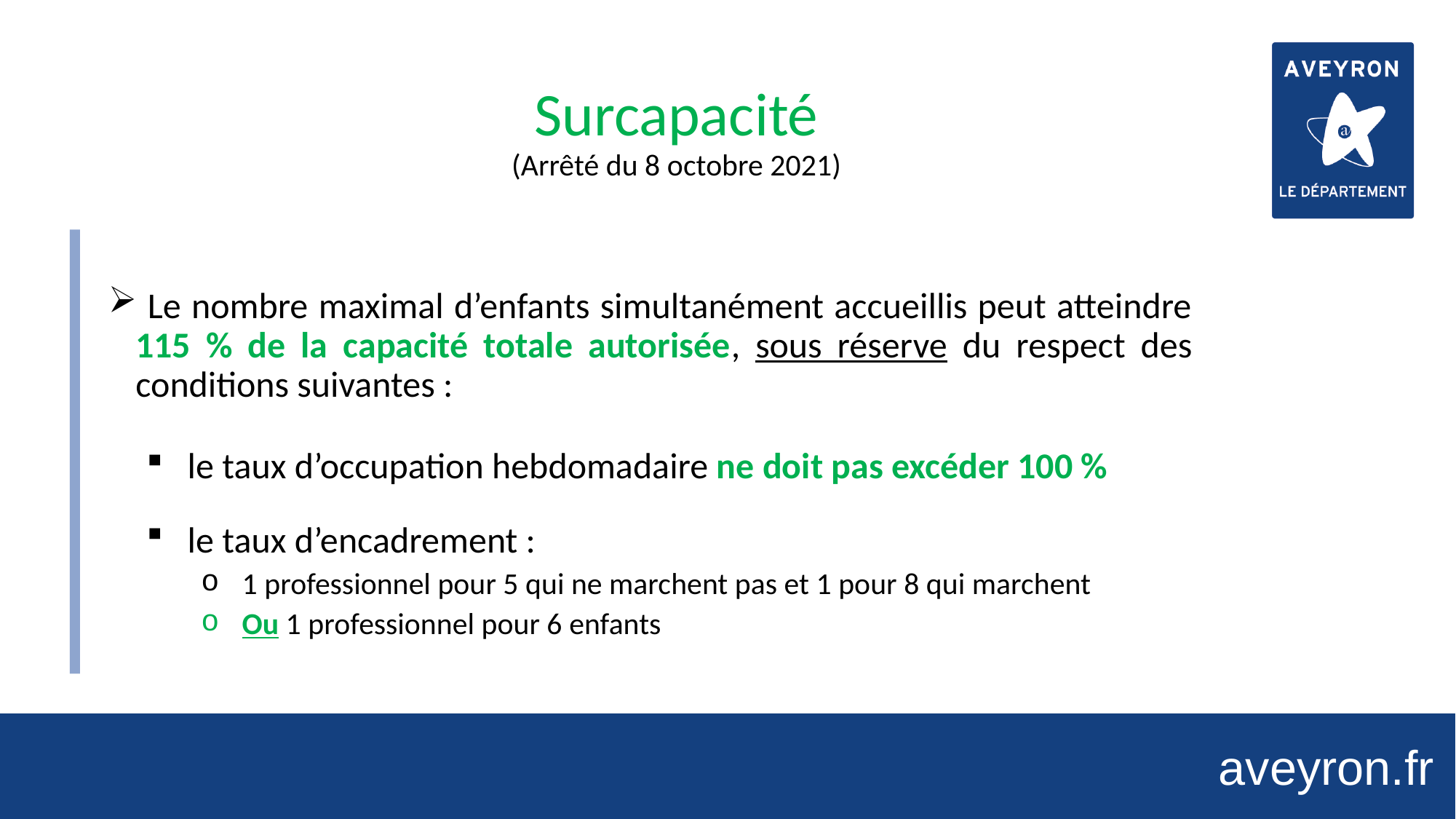

12
# Surcapacité (Arrêté du 8 octobre 2021)

 Le nombre maximal d’enfants simultanément accueillis peut atteindre 115 % de la capacité totale autorisée, sous réserve du respect des conditions suivantes :

le taux d’occupation hebdomadaire ne doit pas excéder 100 %

le taux d’encadrement :
1 professionnel pour 5 qui ne marchent pas et 1 pour 8 qui marchent
Ou 1 professionnel pour 6 enfants